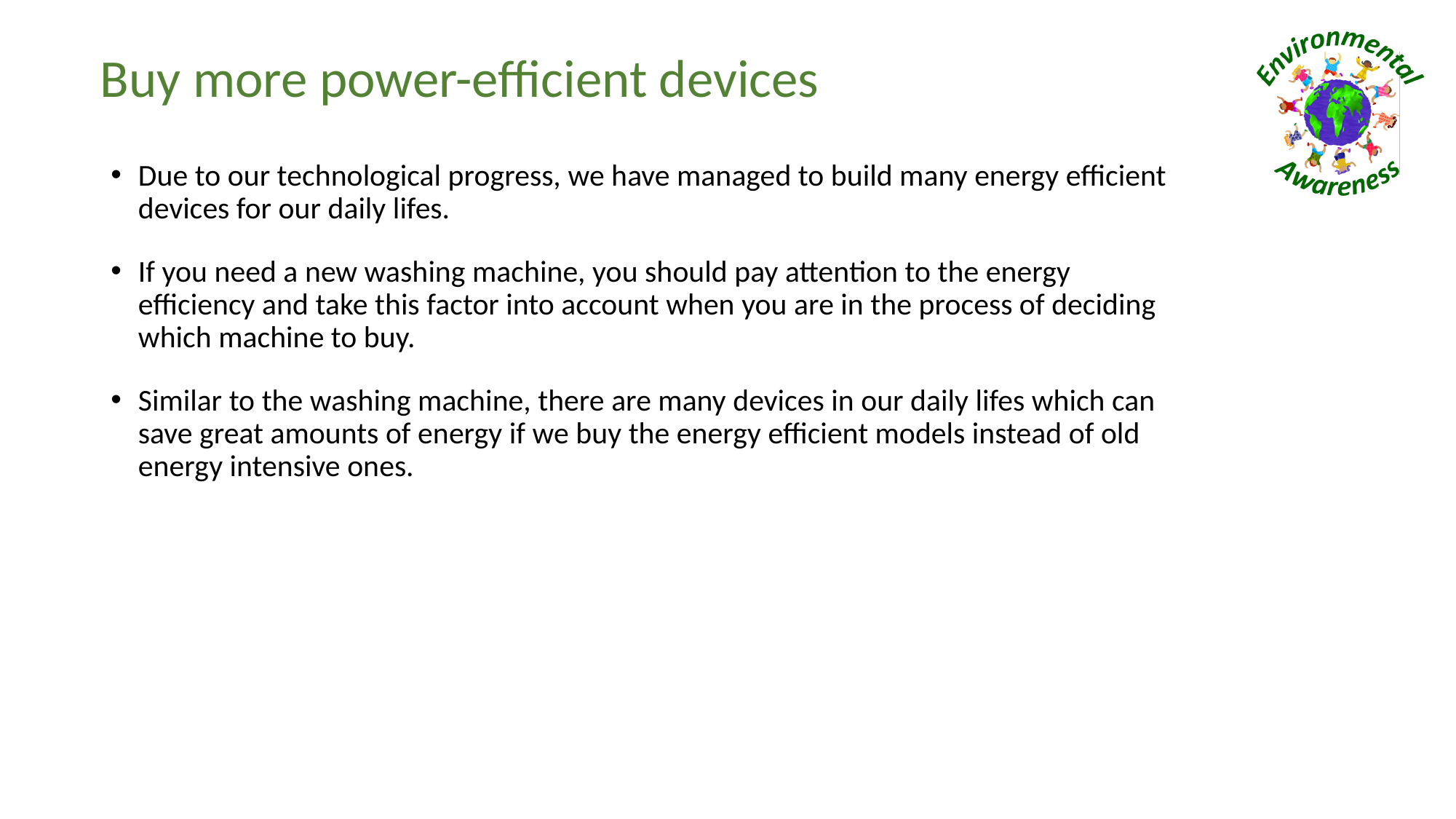

# Buy more power-efficient devices
Due to our technological progress, we have managed to build many energy efficient devices for our daily lifes.
If you need a new washing machine, you should pay attention to the energy efficiency and take this factor into account when you are in the process of deciding which machine to buy.
Similar to the washing machine, there are many devices in our daily lifes which can save great amounts of energy if we buy the energy efficient models instead of old energy intensive ones.